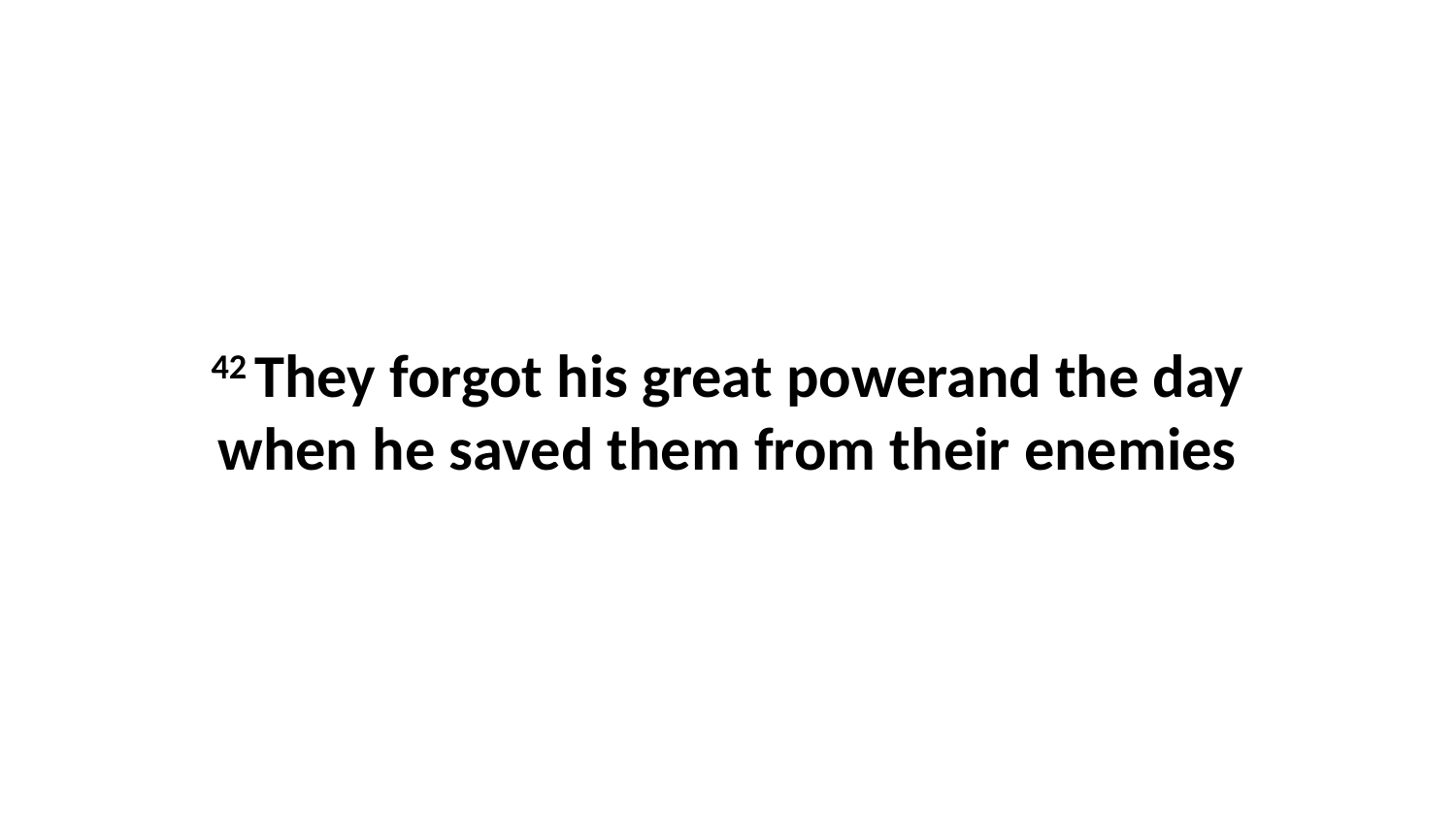

42 They forgot his great powerand the day when he saved them from their enemies